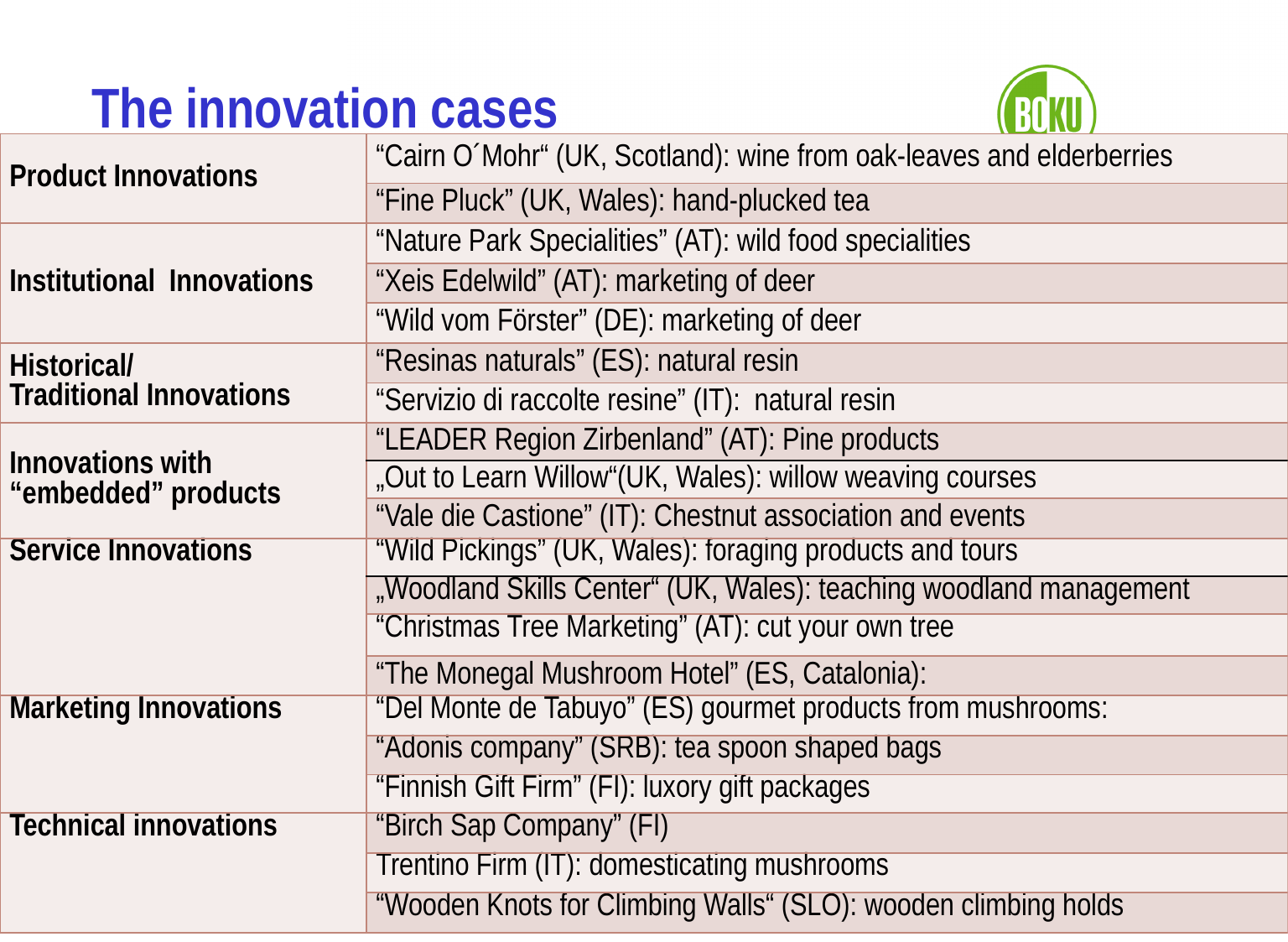

The innovation cases
| Product Innovations | “Cairn O´Mohr“ (UK, Scotland): wine from oak-leaves and elderberries |
| --- | --- |
|  | “Fine Pluck” (UK, Wales): hand-plucked tea |
| Institutional Innovations | “Nature Park Specialities” (AT): wild food specialities |
|  | “Xeis Edelwild” (AT): marketing of deer |
|  | “Wild vom Förster” (DE): marketing of deer |
| Historical/ Traditional Innovations | “Resinas naturals” (ES): natural resin |
|  | “Servizio di raccolte resine” (IT): natural resin |
| Innovations with “embedded” products | “LEADER Region Zirbenland” (AT): Pine products |
|  | „Out to Learn Willow“(UK, Wales): willow weaving courses |
|  | “Vale die Castione” (IT): Chestnut association and events |
| Service Innovations | “Wild Pickings” (UK, Wales): foraging products and tours |
|  | „Woodland Skills Center“ (UK, Wales): teaching woodland management |
|  | “Christmas Tree Marketing” (AT): cut your own tree |
|  | “The Monegal Mushroom Hotel” (ES, Catalonia): |
| Marketing Innovations | “Del Monte de Tabuyo” (ES) gourmet products from mushrooms: |
|  | “Adonis company” (SRB): tea spoon shaped bags |
|  | “Finnish Gift Firm” (FI): luxory gift packages |
| Technical innovations | “Birch Sap Company” (FI) |
|  | Trentino Firm (IT): domesticating mushrooms |
|  | “Wooden Knots for Climbing Walls“ (SLO): wooden climbing holds |
11